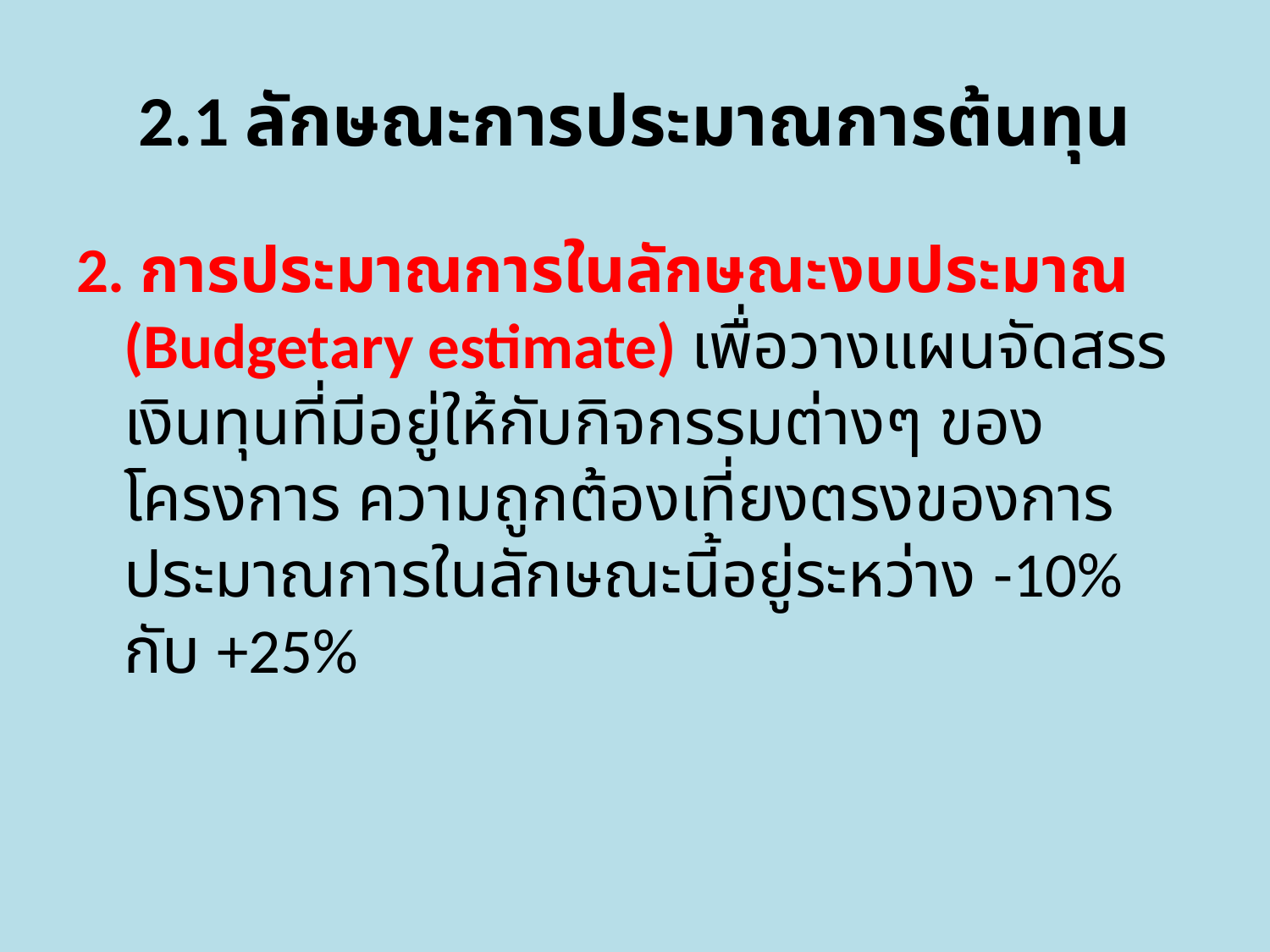

# 2.1 ลักษณะการประมาณการต้นทุน
2. การประมาณการในลักษณะงบประมาณ (Budgetary estimate) เพื่อวางแผนจัดสรรเงินทุนที่มีอยู่ให้กับกิจกรรมต่างๆ ของโครงการ ความถูกต้องเที่ยงตรงของการประมาณการในลักษณะนี้อยู่ระหว่าง -10% กับ +25%